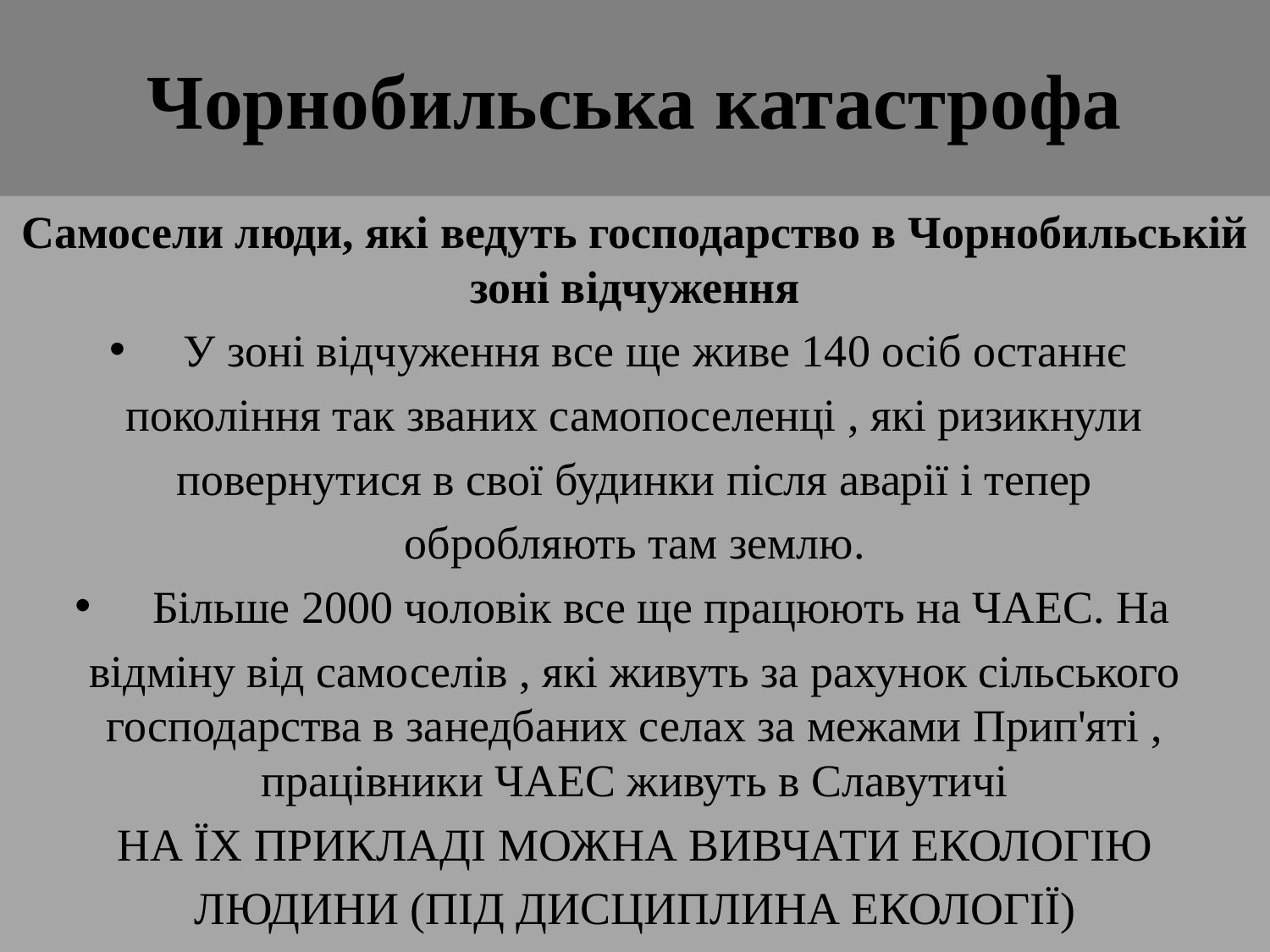

# Чорнобильська катастрофа
Самосели люди, які ведуть господарство в Чорнобильській зоні відчуження
У зоні відчуження все ще живе 140 осіб останнє
покоління так званих самопоселенці , які ризикнули
повернутися в свої будинки після аварії і тепер
обробляють там землю.
 Більше 2000 чоловік все ще працюють на ЧАЕС. На
відміну від самоселів , які живуть за рахунок сільського господарства в занедбаних селах за межами Прип'яті , працівники ЧАЕС живуть в Славутичі
НА ЇХ ПРИКЛАДІ МОЖНА ВИВЧАТИ ЕКОЛОГІЮ
ЛЮДИНИ (ПІД ДИСЦИПЛИНА ЕКОЛОГІЇ)